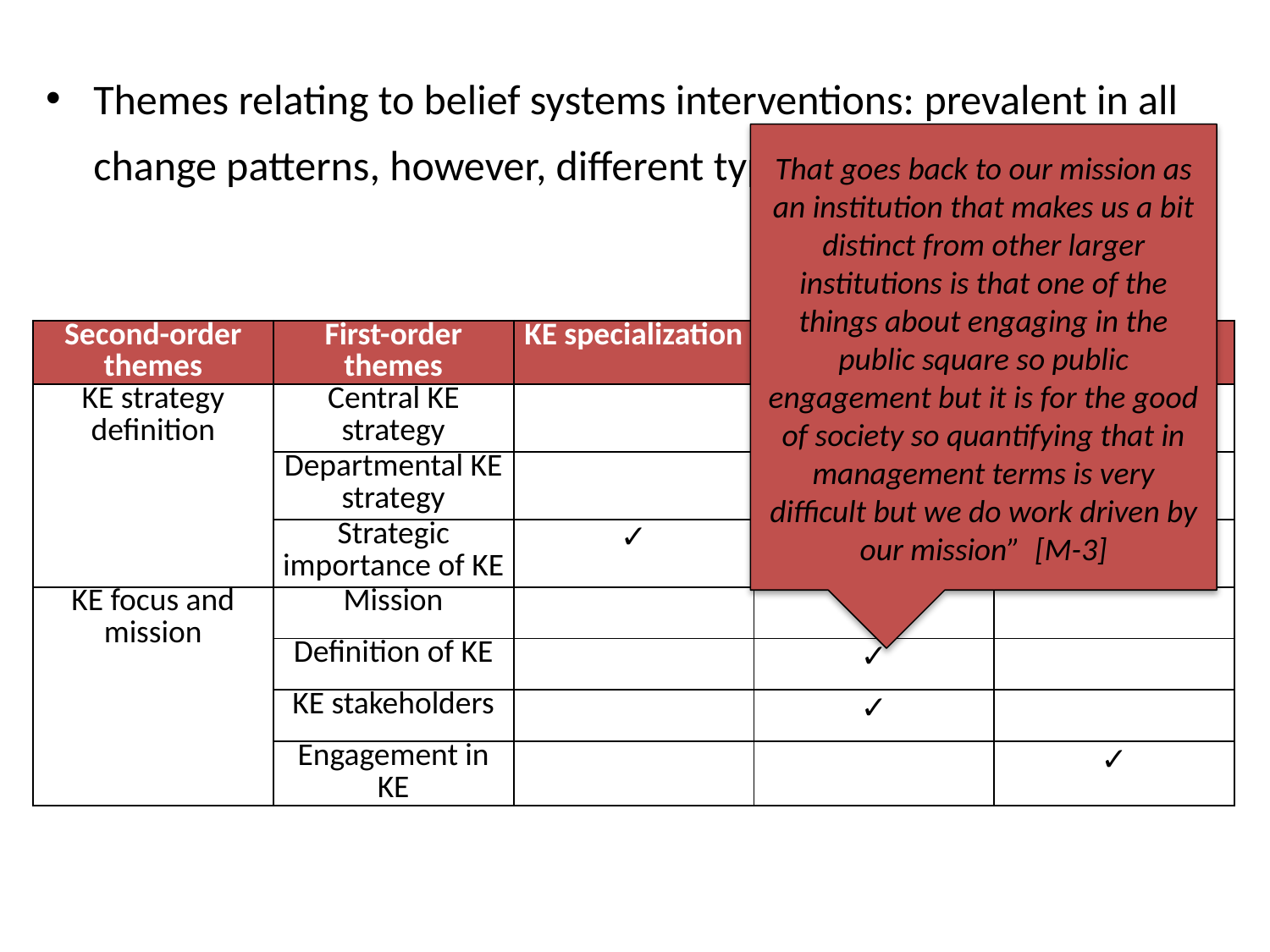

Themes relating to belief systems interventions: prevalent in all change patterns, however, different types of interventions matter
That goes back to our mission as an institution that makes us a bit distinct from other larger institutions is that one of the things about engaging in the public square so public engagement but it is for the good of society so quantifying that in management terms is very difficult but we do work driven by our mission”  [M-3]
| Second-order themes | First-order themes | KE specialization | KE mixing | KE diversification |
| --- | --- | --- | --- | --- |
| KE strategy definition | Central KE strategy |  |  | ✓ |
|  | Departmental KE strategy |  | ✓ |  |
|  | Strategic importance of KE | ✓ | ✓ |  |
| KE focus and mission | Mission |  | ✓ |  |
|  | Definition of KE |  | ✓ |  |
|  | KE stakeholders |  | ✓ |  |
|  | Engagement in KE |  |  | ✓ |